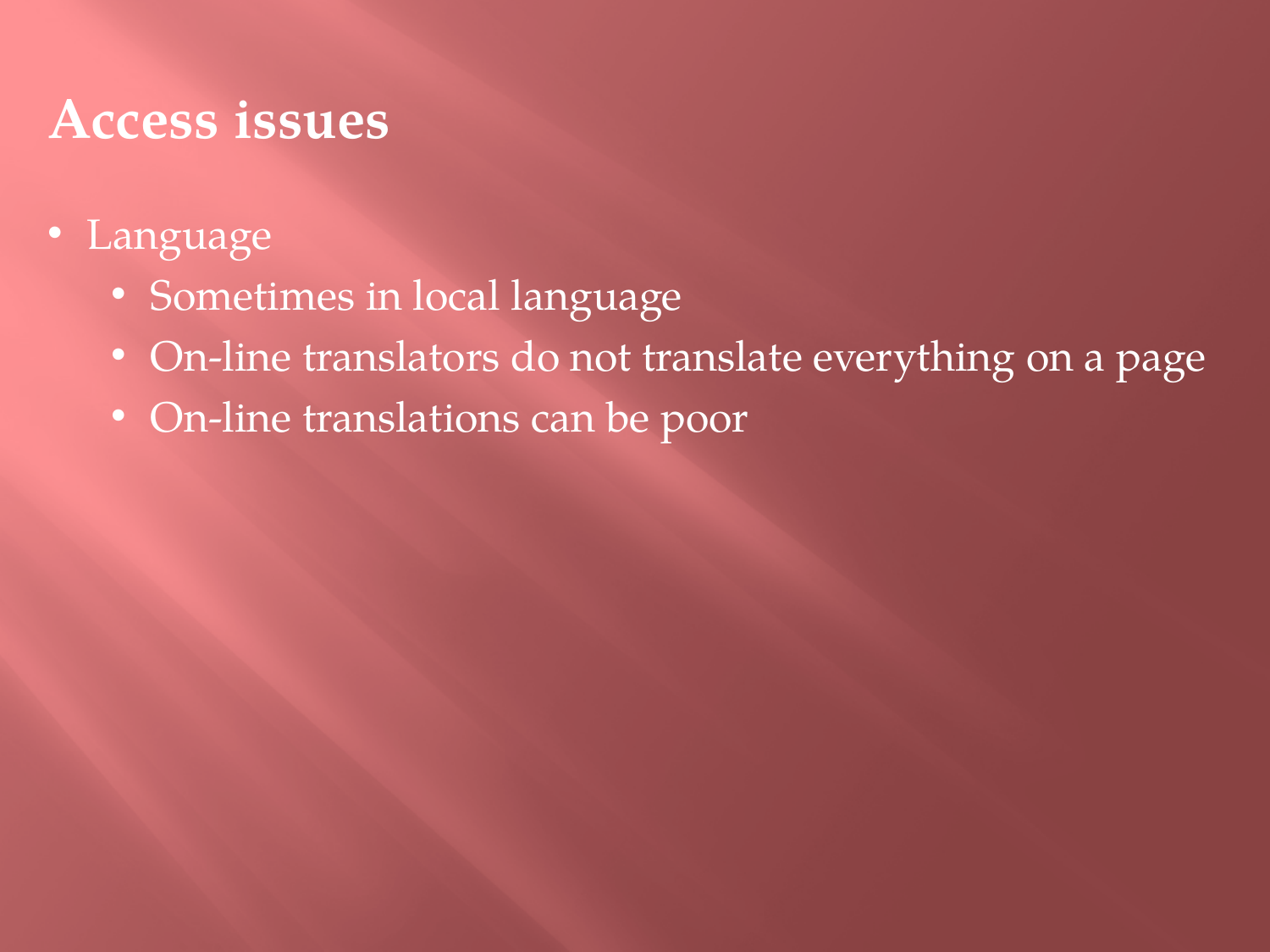

Access issues

Language
Sometimes in local language
On-line translators do not translate everything on a page
On-line translations can be poor